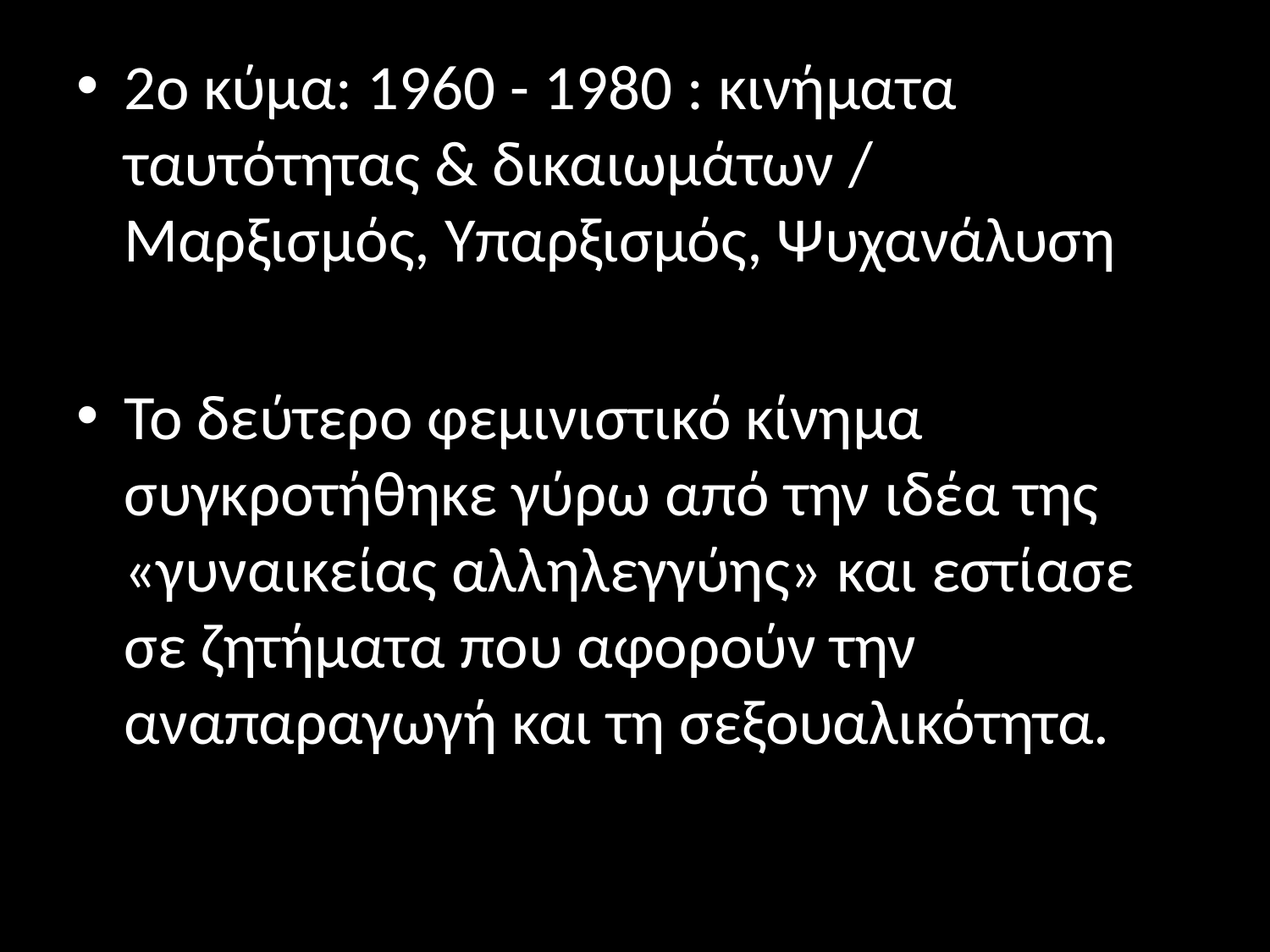

#
2ο κύμα: 1960 - 1980 : κινήματα ταυτότητας & δικαιωμάτων / Μαρξισμός, Υπαρξισμός, Ψυχανάλυση

Το δεύτερο φεμινιστικό κίνημα συγκροτήθηκε γύρω από την ιδέα της «γυναικείας αλληλεγγύης» και εστίασε σε ζητήματα που αφορούν την αναπαραγωγή και τη σεξουαλικότητα.